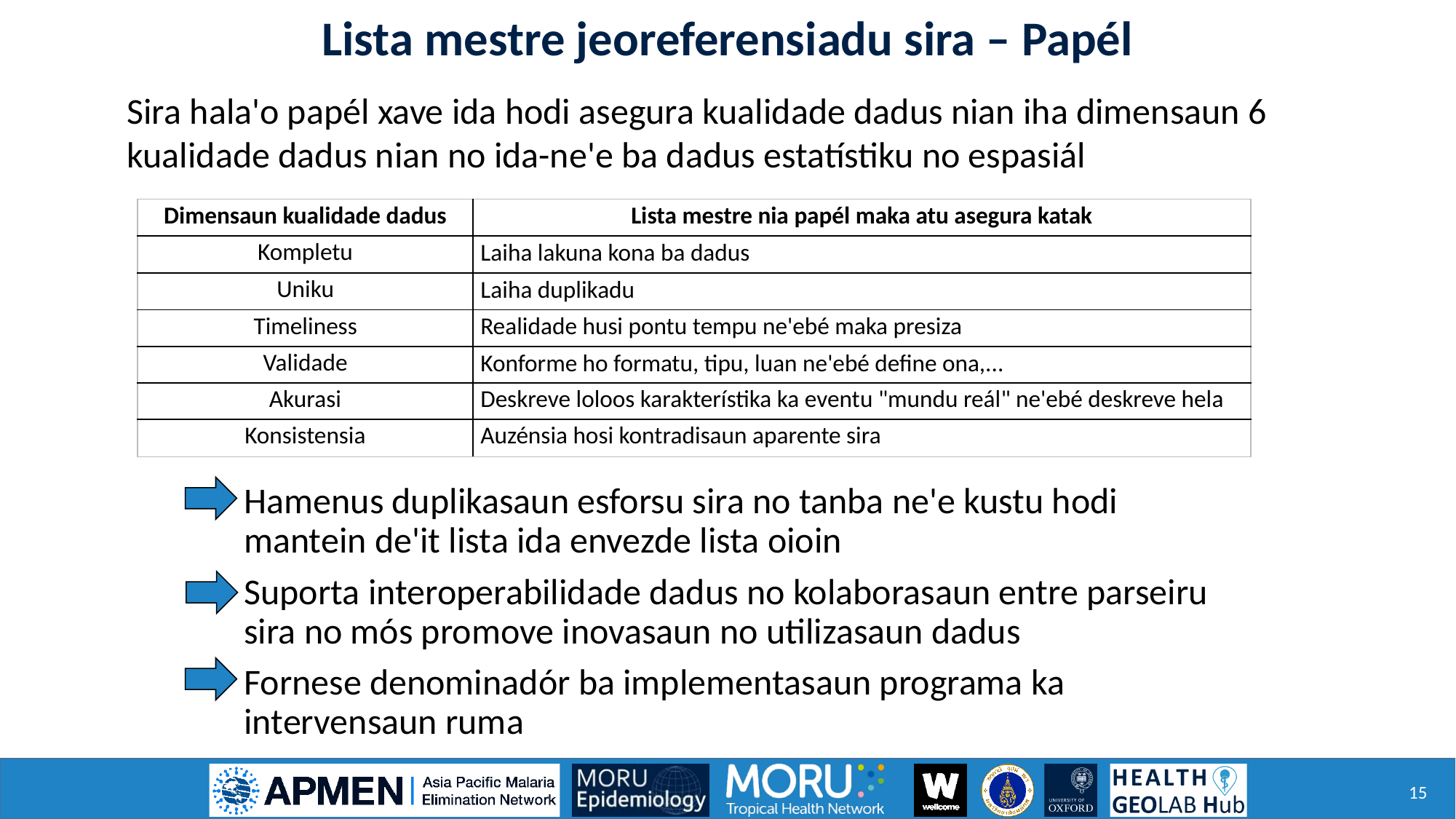

Lista mestre jeoreferensiadu sira – Papél
Sira hala'o papél xave ida hodi asegura kualidade dadus nian iha dimensaun 6 kualidade dadus nian no ida-ne'e ba dadus estatístiku no espasiál
| Dimensaun kualidade dadus | Lista mestre nia papél maka atu asegura katak |
| --- | --- |
| Kompletu | Laiha lakuna kona ba dadus |
| Uniku | Laiha duplikadu |
| Timeliness | Realidade husi pontu tempu ne'ebé maka presiza |
| Validade | Konforme ho formatu, tipu, luan ne'ebé define ona,... |
| Akurasi | Deskreve loloos karakterístika ka eventu "mundu reál" ne'ebé deskreve hela |
| Konsistensia | Auzénsia hosi kontradisaun aparente sira |

Hamenus duplikasaun esforsu sira no tanba ne'e kustu hodi mantein de'it lista ida envezde lista oioin
Suporta interoperabilidade dadus no kolaborasaun entre parseiru sira no mós promove inovasaun no utilizasaun dadus

Fornese denominadór ba implementasaun programa ka intervensaun ruma
15